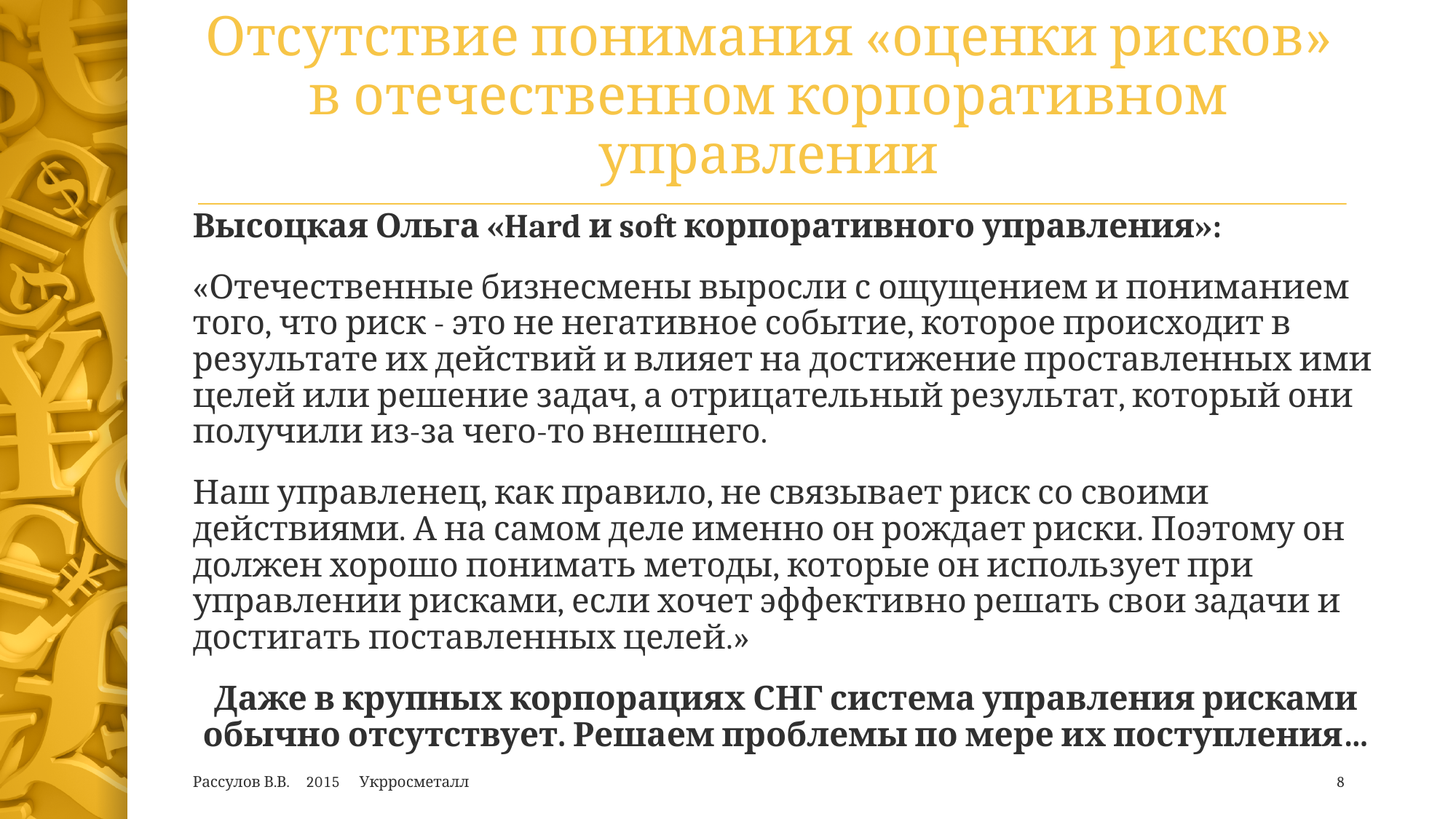

# Отсутствие понимания «оценки рисков» в отечественном корпоративном управлении
Высоцкая Ольга «Hard и soft корпоративного управления»:
«Отечественные бизнесмены выросли с ощущением и пониманием того, что риск - это не негативное событие, которое происходит в результате их действий и влияет на достижение проставленных ими целей или решение задач, а отрицательный результат, который они получили из-за чего-то внешнего.
Наш управленец, как правило, не связывает риск со своими действиями. А на самом деле именно он рождает риски. Поэтому он должен хорошо понимать методы, которые он использует при управлении рисками, если хочет эффективно решать свои задачи и достигать поставленных целей.»
Даже в крупных корпорациях СНГ система управления рисками обычно отсутствует. Решаем проблемы по мере их поступления…
Рассулов В.В.     2015      Укрросметалл
8